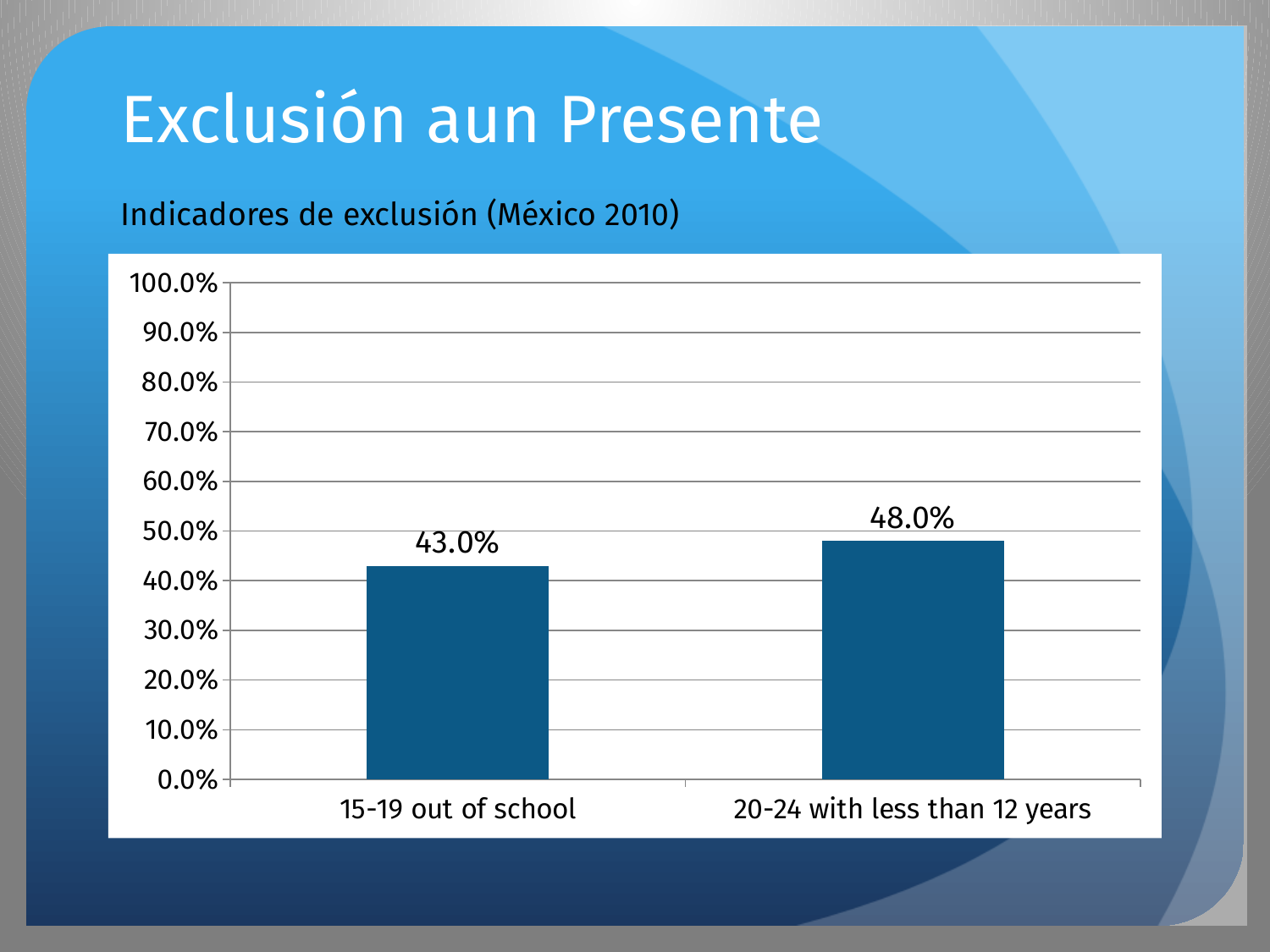

# Exclusión aun Presente
Indicadores de exclusión (México 2010)

### Chart

| Category |  |
|---|---|
| 15-19 out of school | 0.43 |
| 20-24 with less than 12 years | 0.48 |